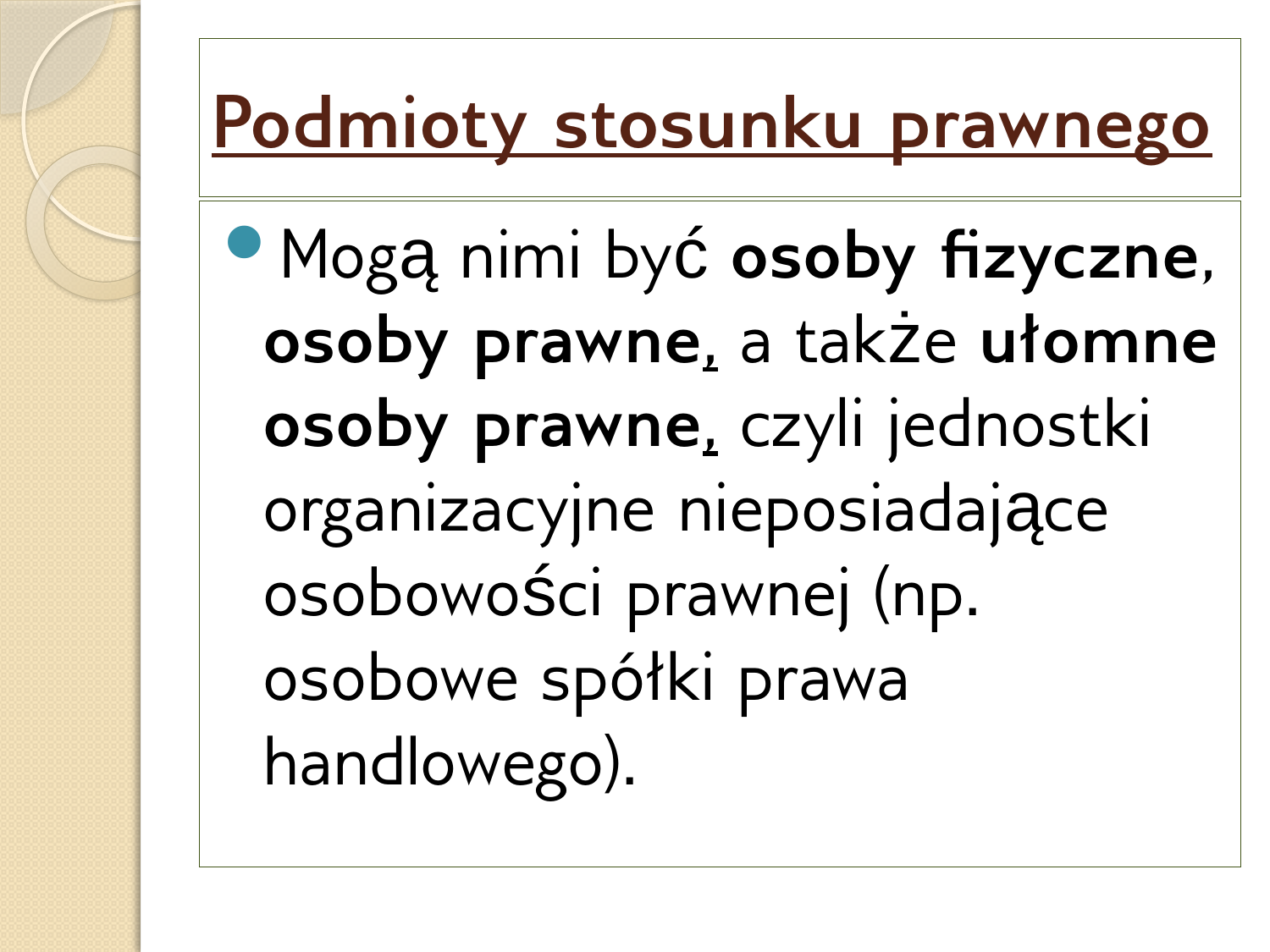

# Podmioty stosunku prawnego
Mogą nimi być osoby fizyczne, osoby prawne, a także ułomne osoby prawne, czyli jednostki organizacyjne nieposiadające osobowości prawnej (np. osobowe spółki prawa handlowego).